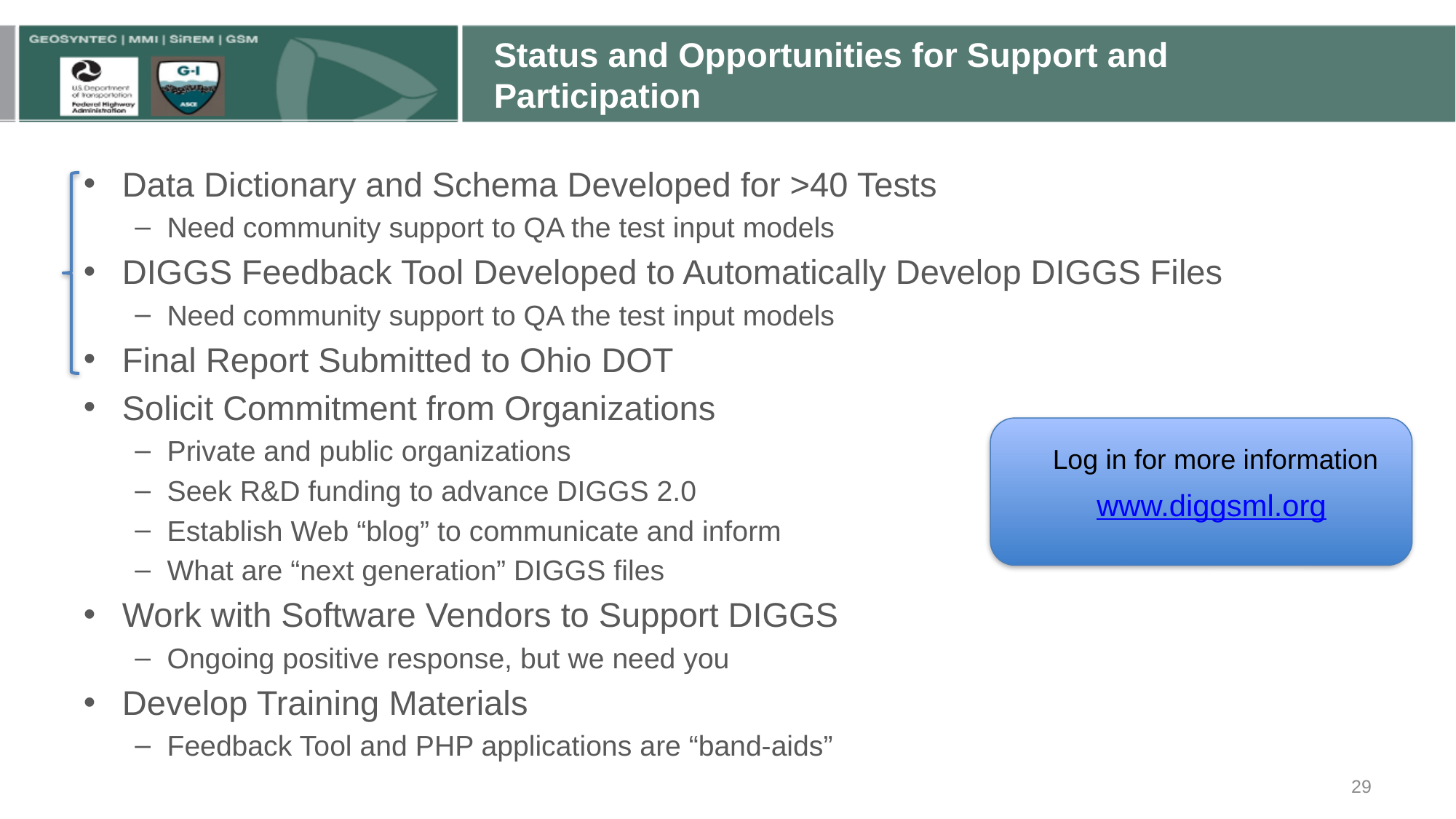

# Status and Opportunities for Support and Participation
Data Dictionary and Schema Developed for >40 Tests
Need community support to QA the test input models
DIGGS Feedback Tool Developed to Automatically Develop DIGGS Files
Need community support to QA the test input models
Final Report Submitted to Ohio DOT
Solicit Commitment from Organizations
Private and public organizations
Seek R&D funding to advance DIGGS 2.0
Establish Web “blog” to communicate and inform
What are “next generation” DIGGS files
Work with Software Vendors to Support DIGGS
Ongoing positive response, but we need you
Develop Training Materials
Feedback Tool and PHP applications are “band-aids”

Log in for more information
www.diggsml.org

29